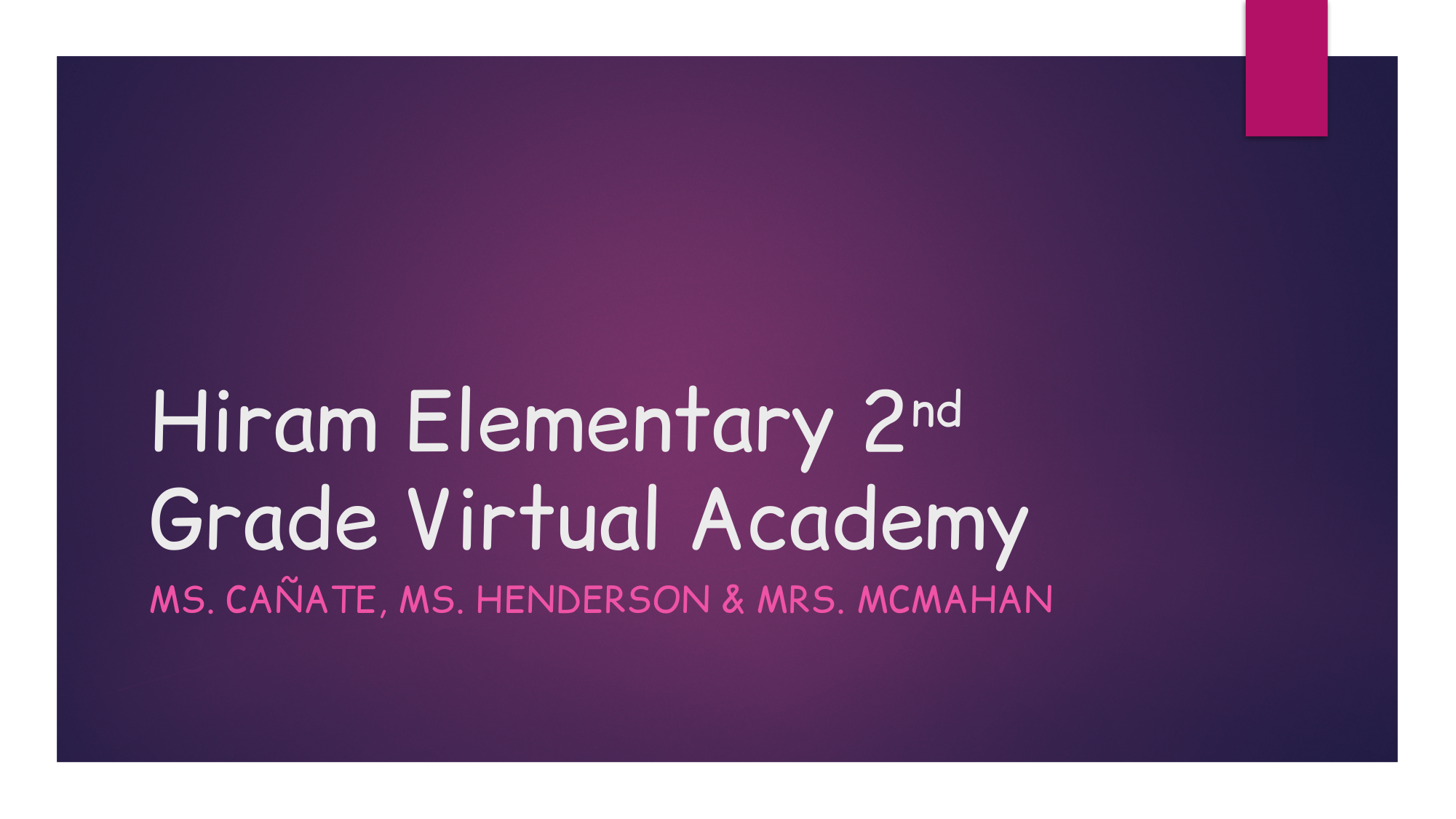

# Hiram Elementary 2nd Grade Virtual Academy
Ms. CaÑate, Ms. Henderson & Mrs. mcmahan